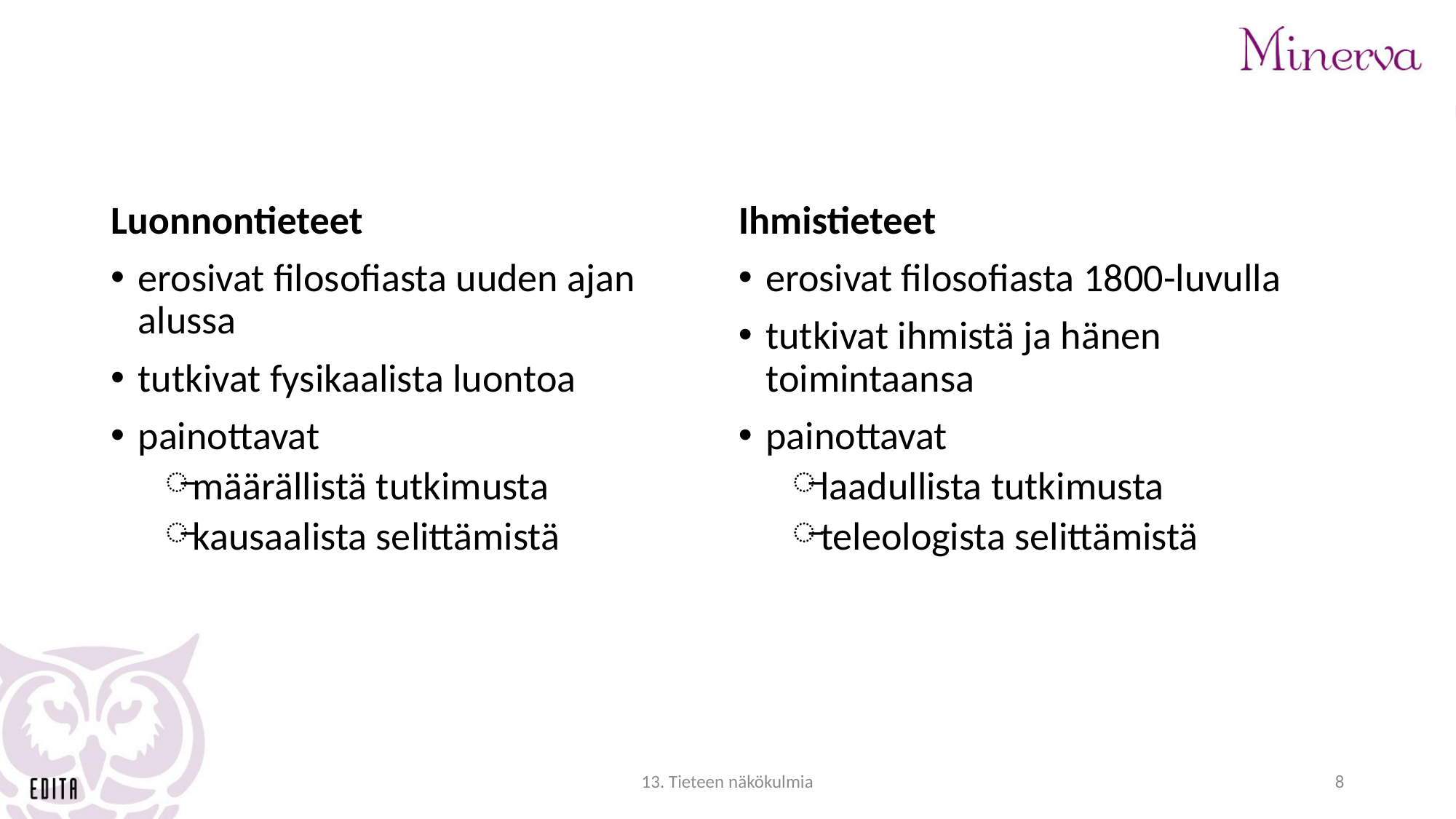

Luonnontieteet
erosivat filosofiasta uuden ajan alussa
tutkivat fysikaalista luontoa
painottavat
määrällistä tutkimusta
kausaalista selittämistä
Ihmistieteet
erosivat filosofiasta 1800-luvulla
tutkivat ihmistä ja hänen toimintaansa
painottavat
laadullista tutkimusta
teleologista selittämistä
13. Tieteen näkökulmia
8